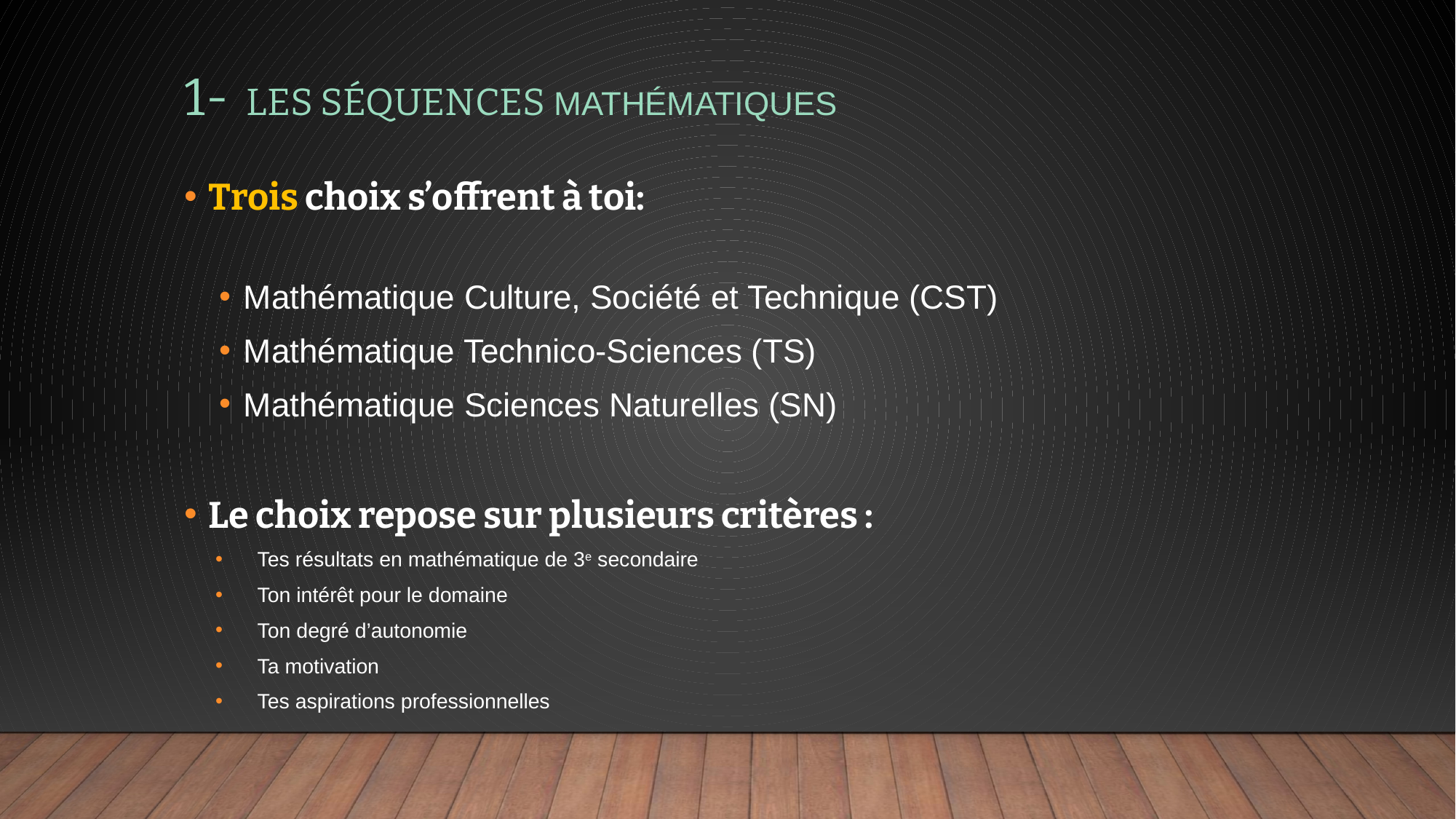

# 1- Les séquences mathématiques
Trois choix s’offrent à toi:

Mathématique Culture, Société et Technique (CST)
Mathématique Technico-Sciences (TS)
Mathématique Sciences Naturelles (SN)

Le choix repose sur plusieurs critères :
Tes résultats en mathématique de 3e secondaire
Ton intérêt pour le domaine
Ton degré d’autonomie
Ta motivation
Tes aspirations professionnelles